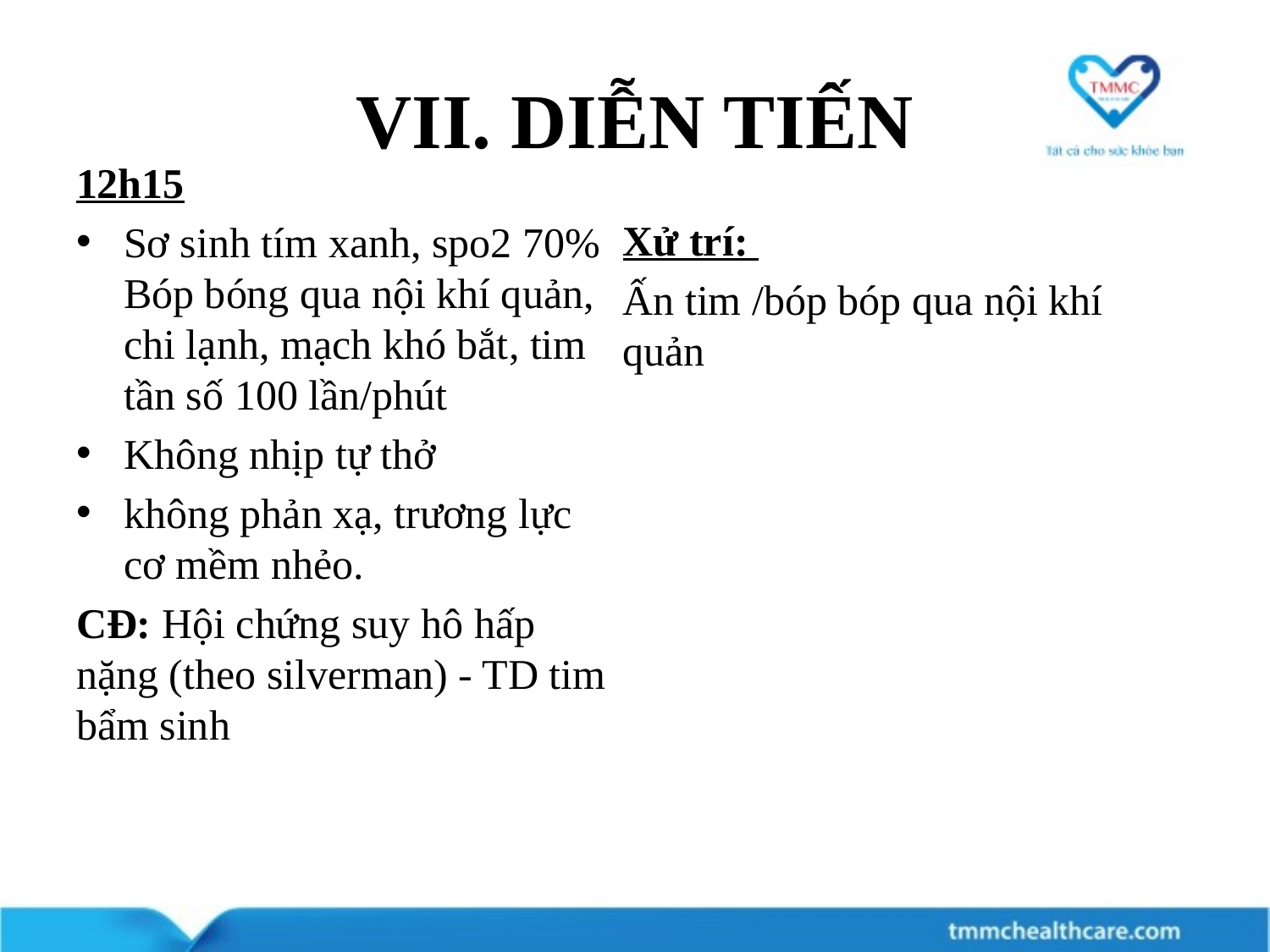

# VII. DIỄN TIẾN
12h15
Sơ sinh tím xanh, spo2 70% Bóp bóng qua nội khí quản, chi lạnh, mạch khó bắt, tim tần số 100 lần/phút
Không nhịp tự thở
không phản xạ, trương lực cơ mềm nhẻo.
CĐ: Hội chứng suy hô hấp nặng (theo silverman) - TD tim bẩm sinh

Xử trí:
Ấn tim /bóp bóp qua nội khí quản